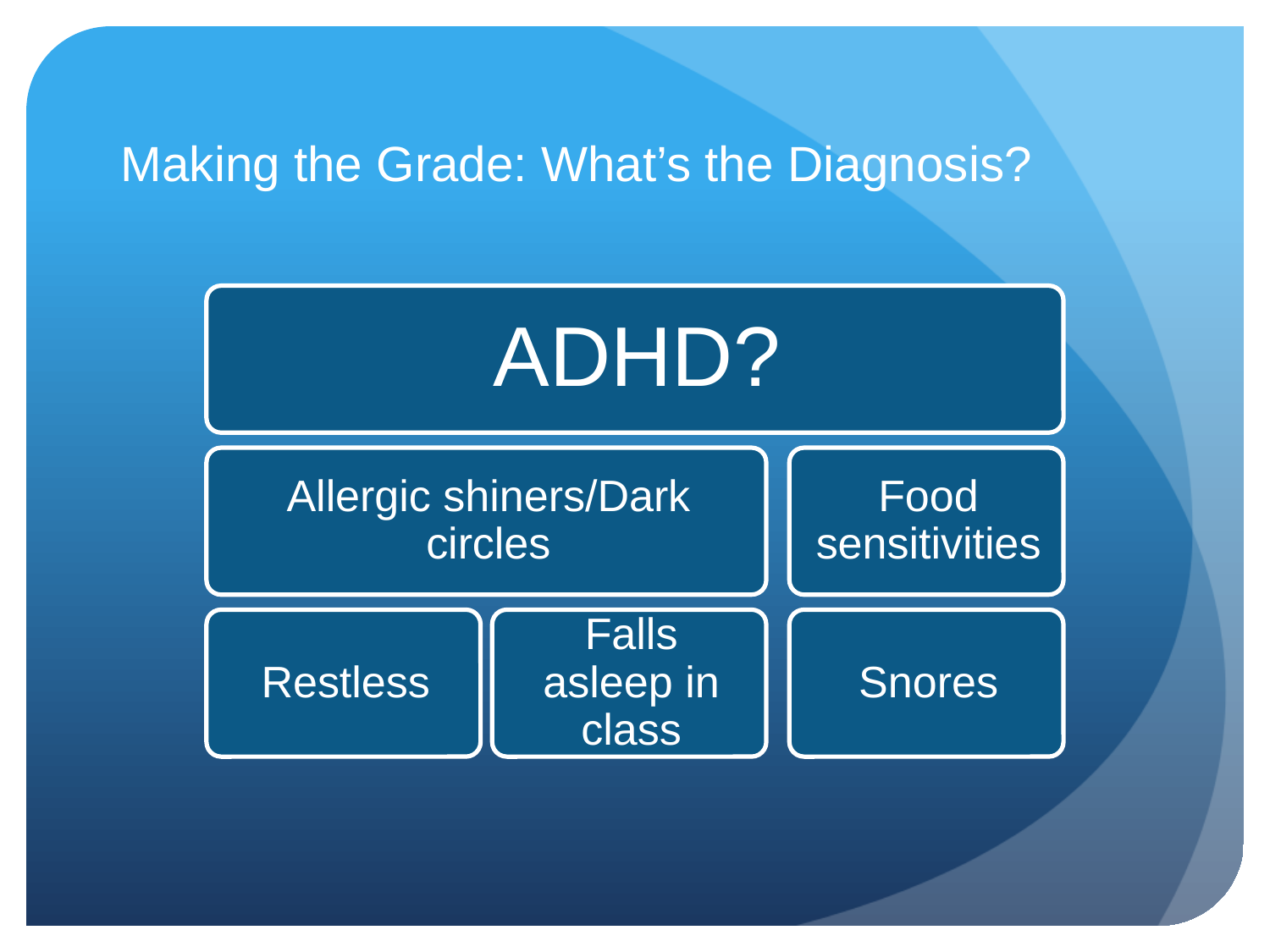

# Making the Grade: What’s the Diagnosis?
ADHD?
Allergic shiners/Dark circles
Restless
Falls asleep in class
Food sensitivities
Snores